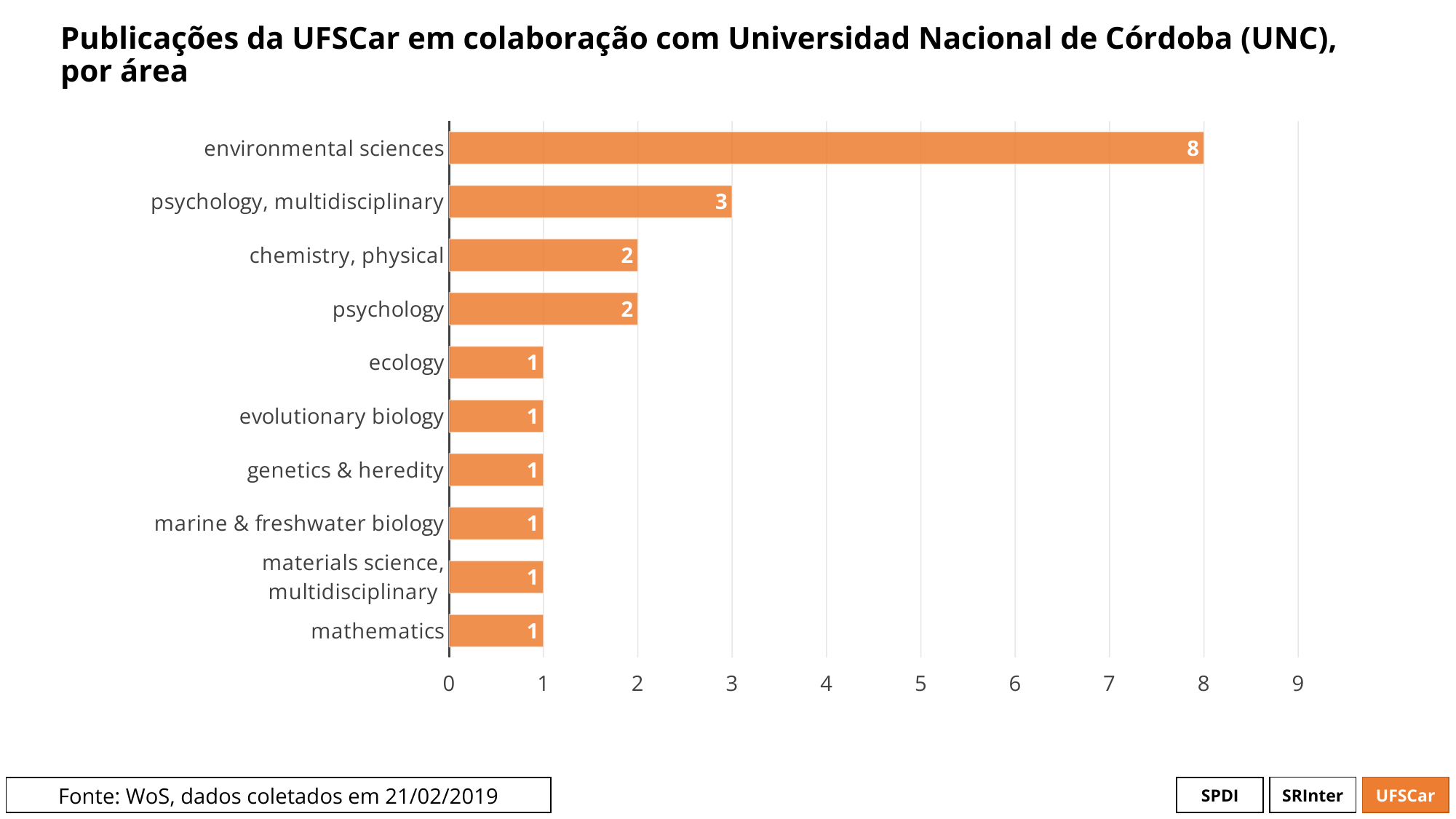

# Publicações da UFSCar em colaboração com Universidad Nacional de Córdoba (UNC), por área

### Chart

| Category | # Records |
|---|---|
| environmental sciences | 8.0 |
| psychology, multidisciplinary | 3.0 |
| chemistry, physical | 2.0 |
| psychology | 2.0 |
| ecology | 1.0 |
| evolutionary biology | 1.0 |
| genetics & heredity | 1.0 |
| marine & freshwater biology | 1.0 |
| materials science, multidisciplinary | 1.0 |
| mathematics | 1.0 |